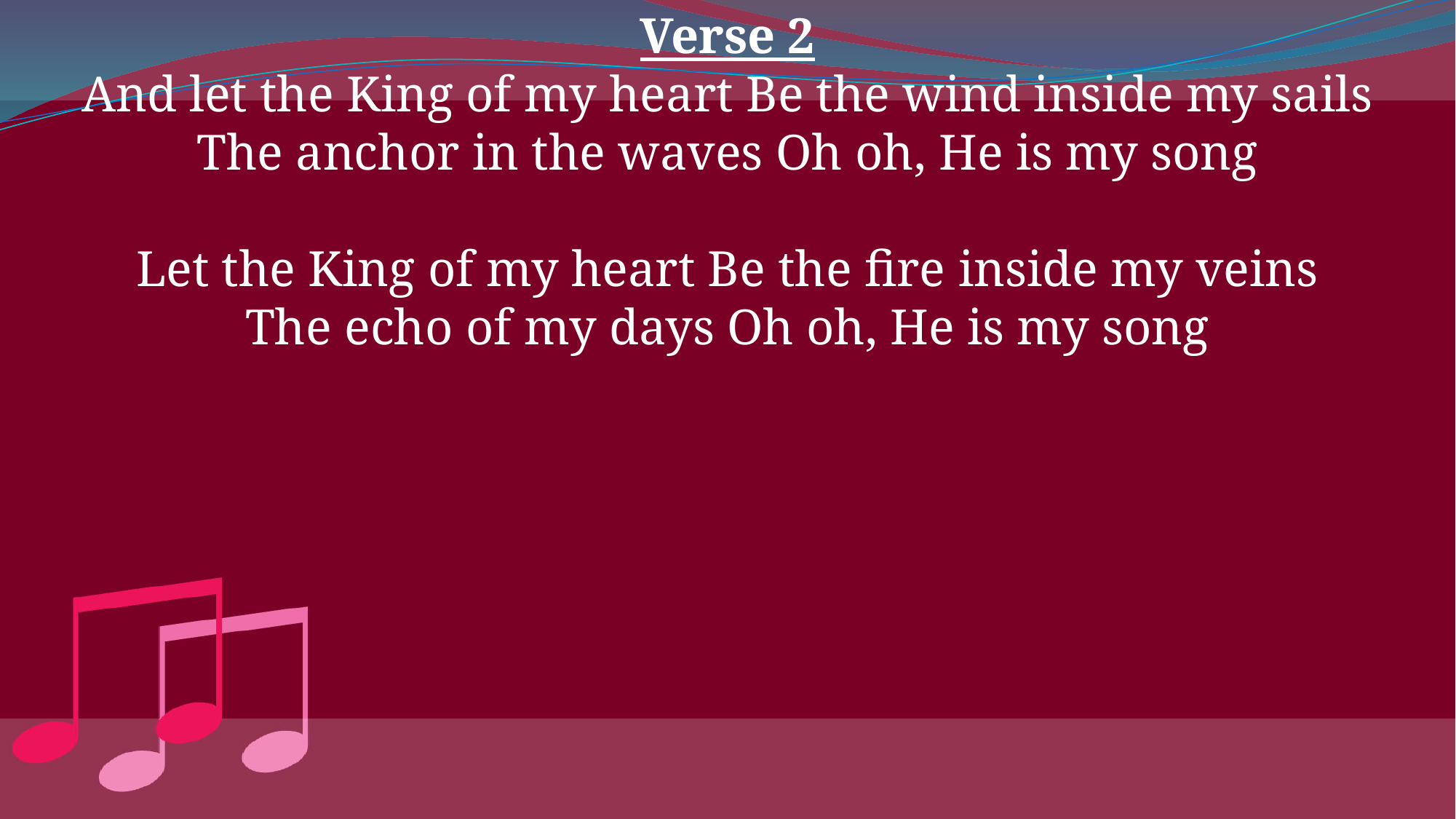

Verse 2
And let the King of my heart Be the wind inside my sails
The anchor in the waves Oh oh, He is my song

Let the King of my heart Be the fire inside my veins
The echo of my days Oh oh, He is my song